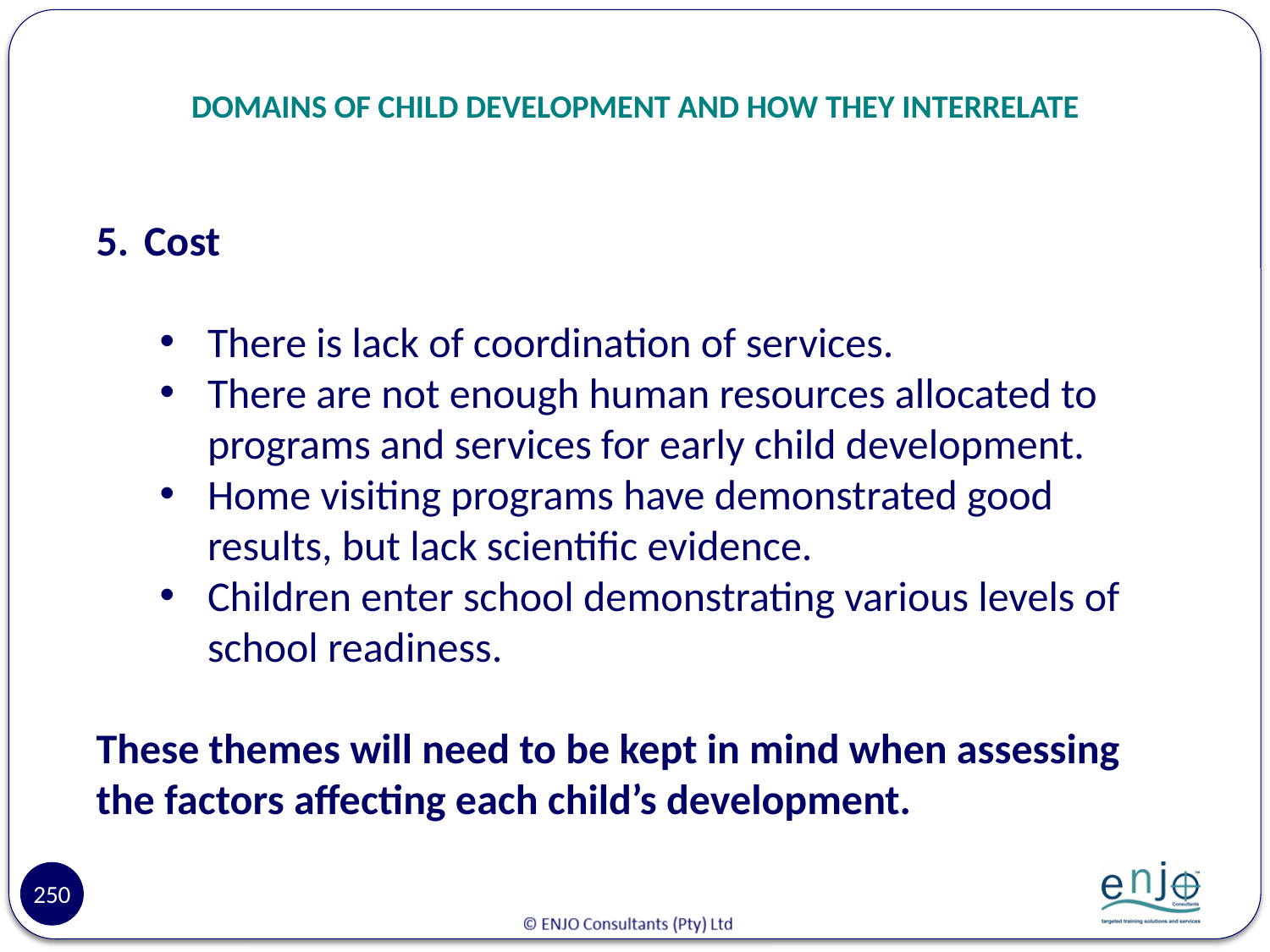

# DOMAINS OF CHILD DEVELOPMENT AND HOW THEY INTERRELATE

Cost

There is lack of coordination of services.
There are not enough human resources allocated to programs and services for early child development.
Home visiting programs have demonstrated good results, but lack scientific evidence.
Children enter school demonstrating various levels of school readiness.

These themes will need to be kept in mind when assessing the factors affecting each child’s development.

250